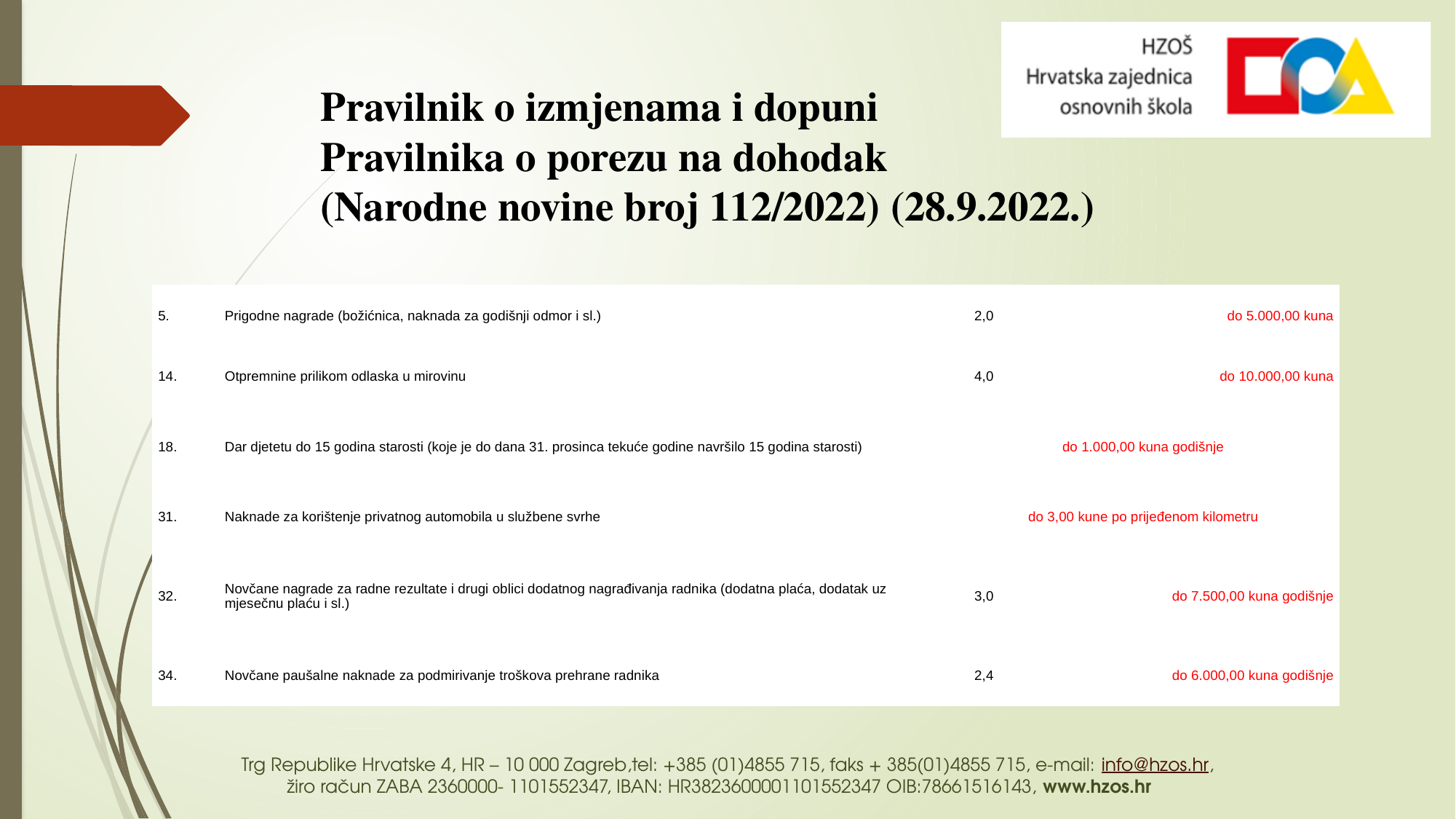

# Pravilnik o izmjenama i dopuni Pravilnika o porezu na dohodak (Narodne novine broj 112/2022) (28.9.2022.)
| 5. | Prigodne nagrade (božićnica, naknada za godišnji odmor i sl.) | 2,0 | do 5.000,00 kuna |
| --- | --- | --- | --- |
| 14. | Otpremnine prilikom odlaska u mirovinu | 4,0 | do 10.000,00 kuna |
| 18. | Dar djetetu do 15 godina starosti (koje je do dana 31. prosinca tekuće godine navršilo 15 godina starosti) | do 1.000,00 kuna godišnje |  |
| 31. | Naknade za korištenje privatnog automobila u službene svrhe | do 3,00 kune po prijeđenom kilometru |  |
| 32. | Novčane nagrade za radne rezultate i drugi oblici dodatnog nagrađivanja radnika (dodatna plaća, dodatak uz mjesečnu plaću i sl.) | 3,0 | do 7.500,00 kuna godišnje |
| 34. | Novčane paušalne naknade za podmirivanje troškova prehrane radnika | 2,4 | do 6.000,00 kuna godišnje |